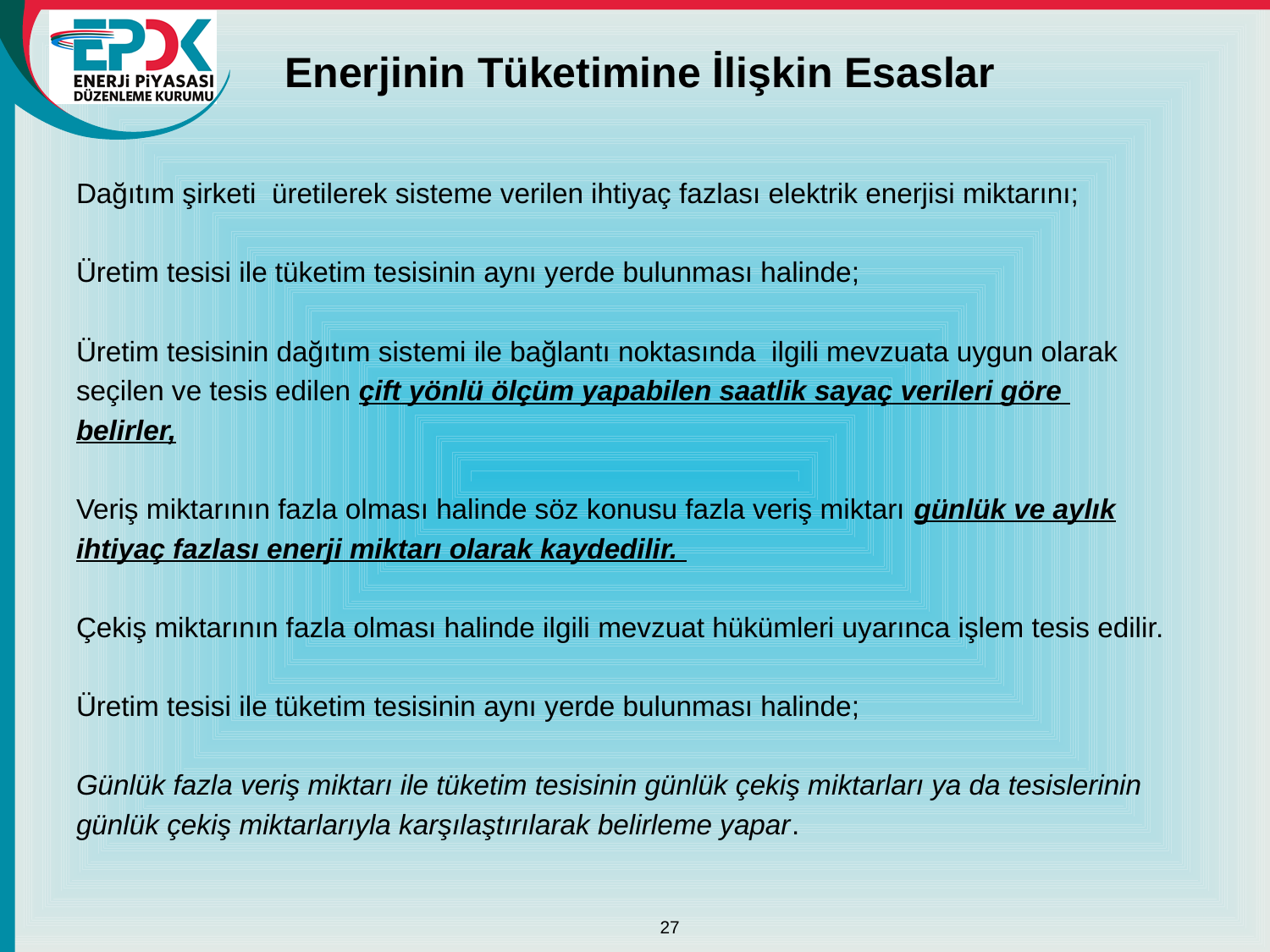

# Enerjinin Tüketimine İlişkin Esaslar
Dağıtım şirketi  üretilerek sisteme verilen ihtiyaç fazlası elektrik enerjisi miktarını;

Üretim tesisi ile tüketim tesisinin aynı yerde bulunması halinde;

Üretim tesisinin dağıtım sistemi ile bağlantı noktasında  ilgili mevzuata uygun olarak
seçilen ve tesis edilen çift yönlü ölçüm yapabilen saatlik sayaç verileri göre
belirler,

Veriş miktarının fazla olması halinde söz konusu fazla veriş miktarı günlük ve aylık
ihtiyaç fazlası enerji miktarı olarak kaydedilir.

Çekiş miktarının fazla olması halinde ilgili mevzuat hükümleri uyarınca işlem tesis edilir.

Üretim tesisi ile tüketim tesisinin aynı yerde bulunması halinde;

Günlük fazla veriş miktarı ile tüketim tesisinin günlük çekiş miktarları ya da tesislerinin
günlük çekiş miktarlarıyla karşılaştırılarak belirleme yapar.

27